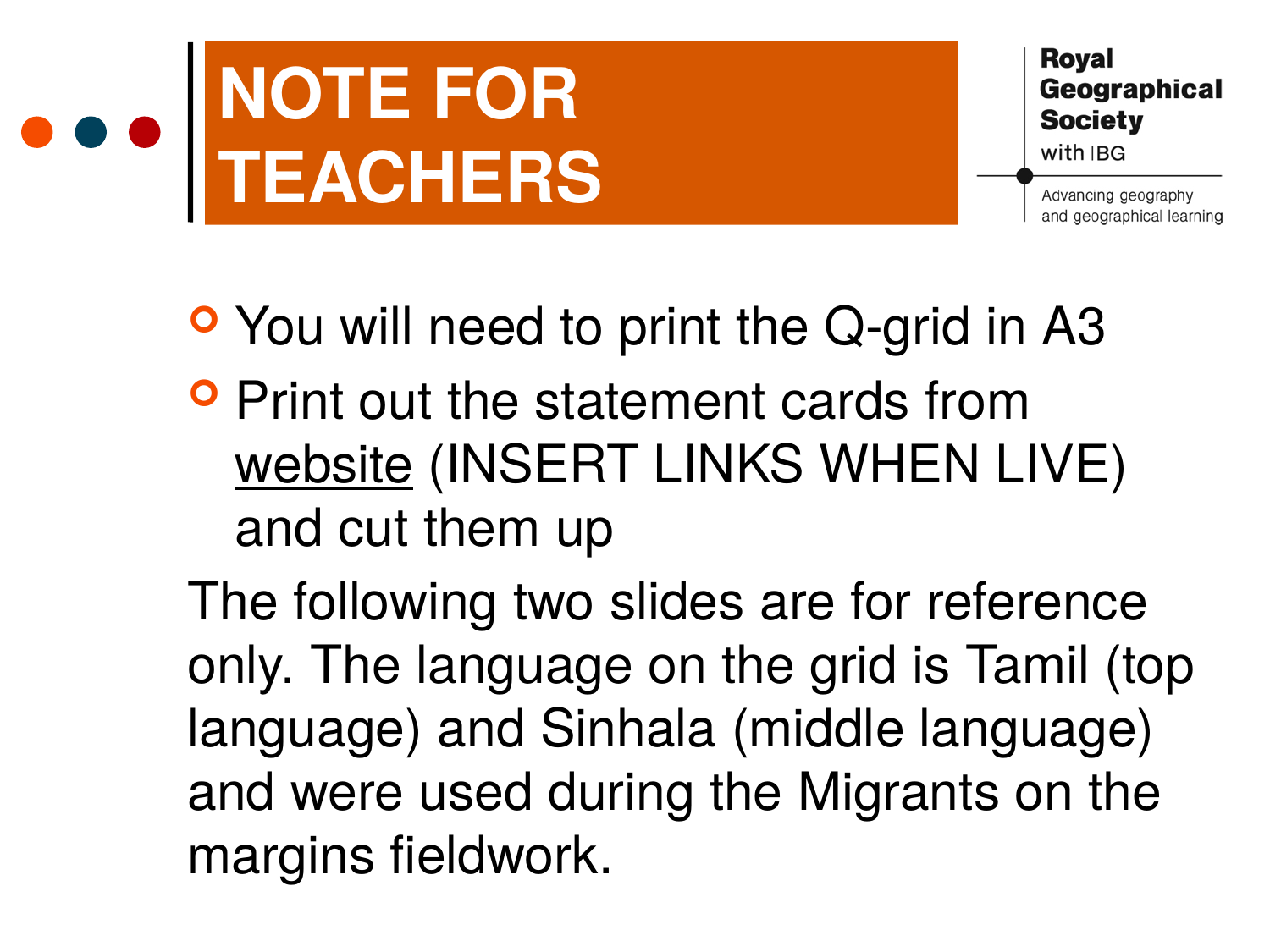

NOTE FOR TEACHERS
You will need to print the Q-grid in A3
Print out the statement cards from website (INSERT LINKS WHEN LIVE) and cut them up
The following two slides are for reference only. The language on the grid is Tamil (top language) and Sinhala (middle language) and were used during the Migrants on the margins fieldwork.